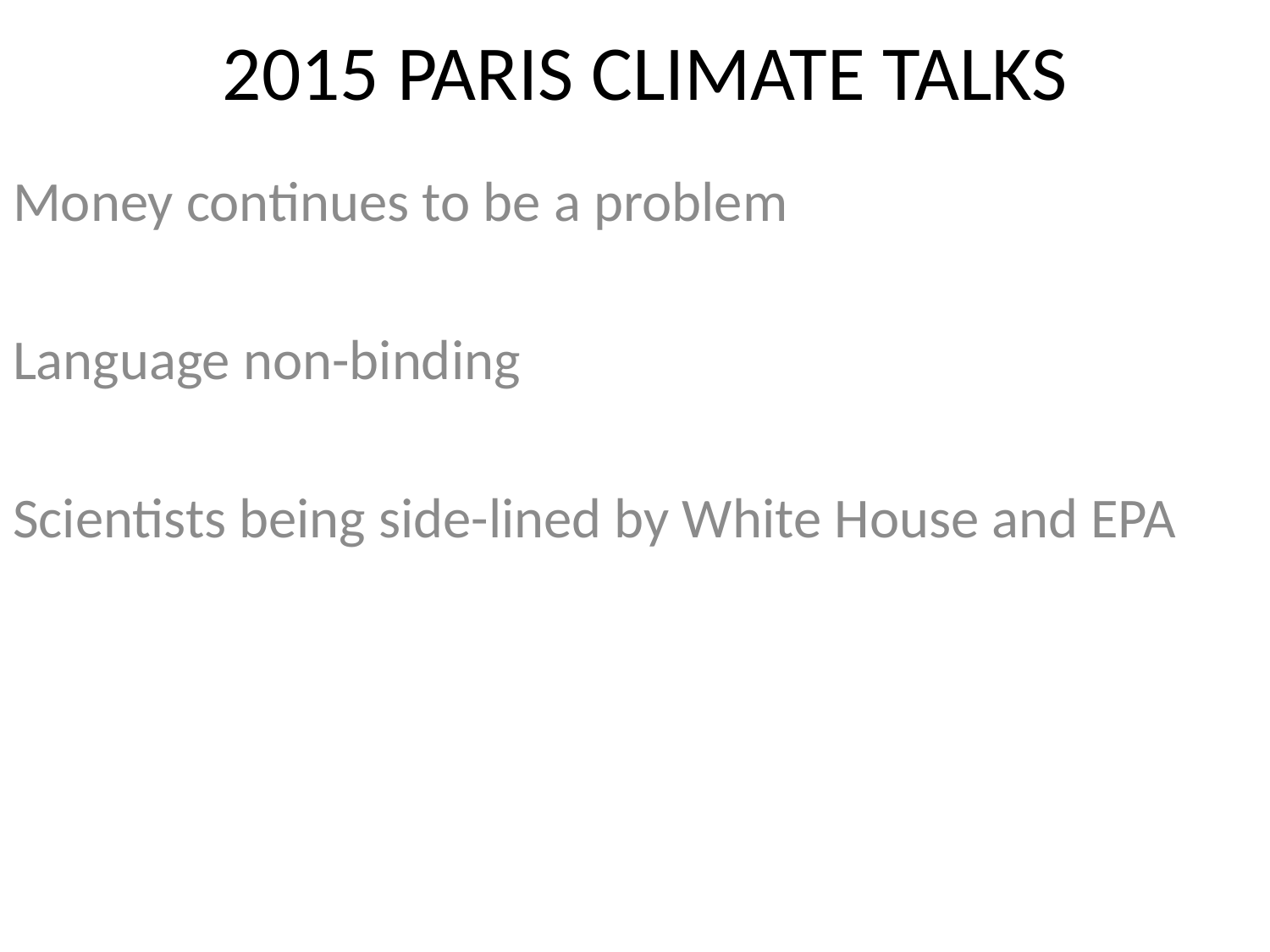

# 2015 PARIS CLIMATE TALKS
Money continues to be a problem

Language non-binding

Scientists being side-lined by White House and EPA